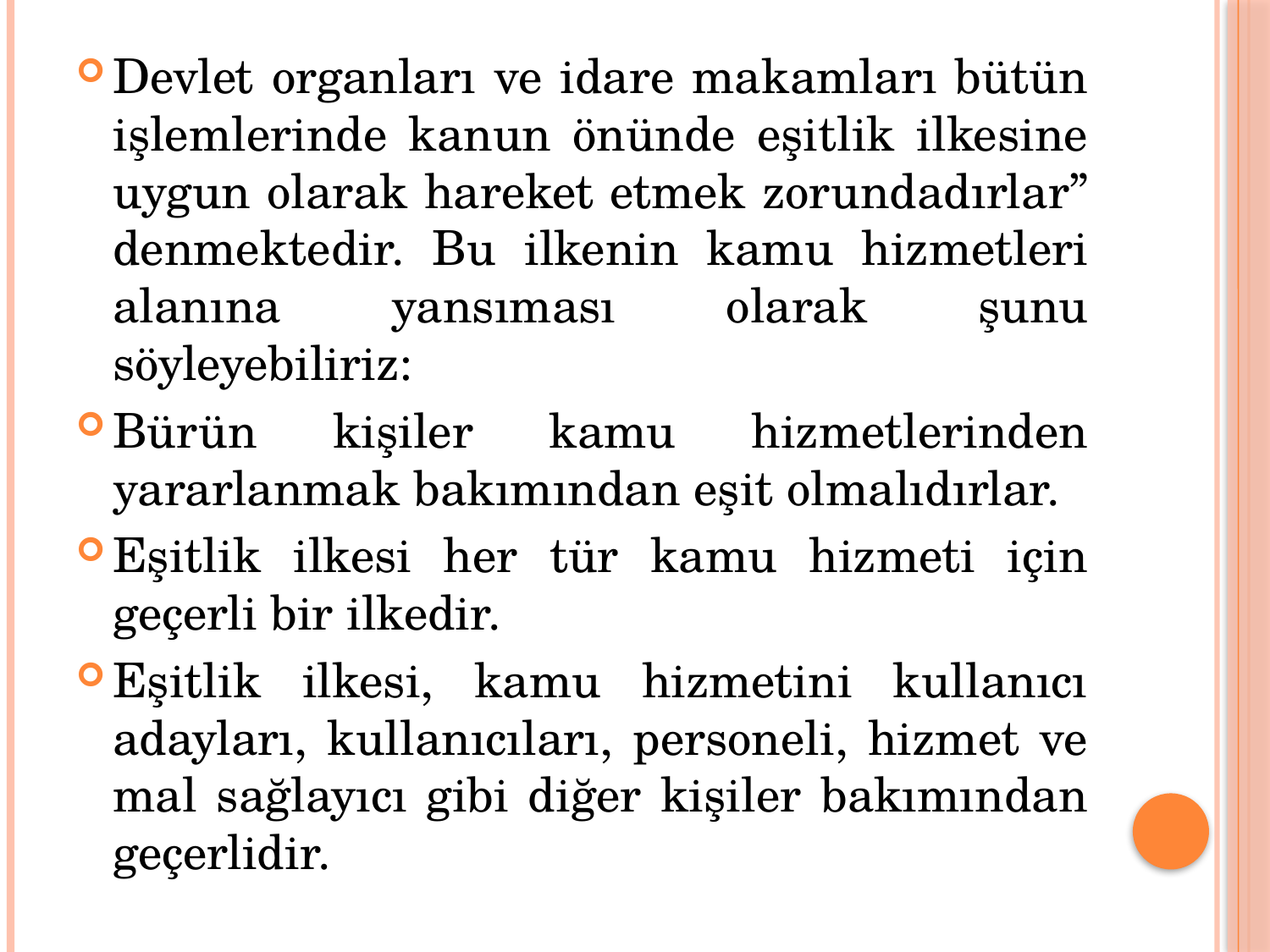

Devlet organları ve idare makamları bütün işlemlerinde kanun önünde eşitlik ilkesine uygun olarak hareket etmek zorundadırlar” denmektedir. Bu ilkenin kamu hizmetleri alanına yansıması olarak şunu söyleyebiliriz:
Bürün kişiler kamu hizmetlerinden yararlanmak bakımından eşit olmalıdırlar.
Eşitlik ilkesi her tür kamu hizmeti için geçerli bir ilkedir.
Eşitlik ilkesi, kamu hizmetini kullanıcı adayları, kullanıcıları, personeli, hizmet ve mal sağlayıcı gibi diğer kişiler bakımından geçerlidir.